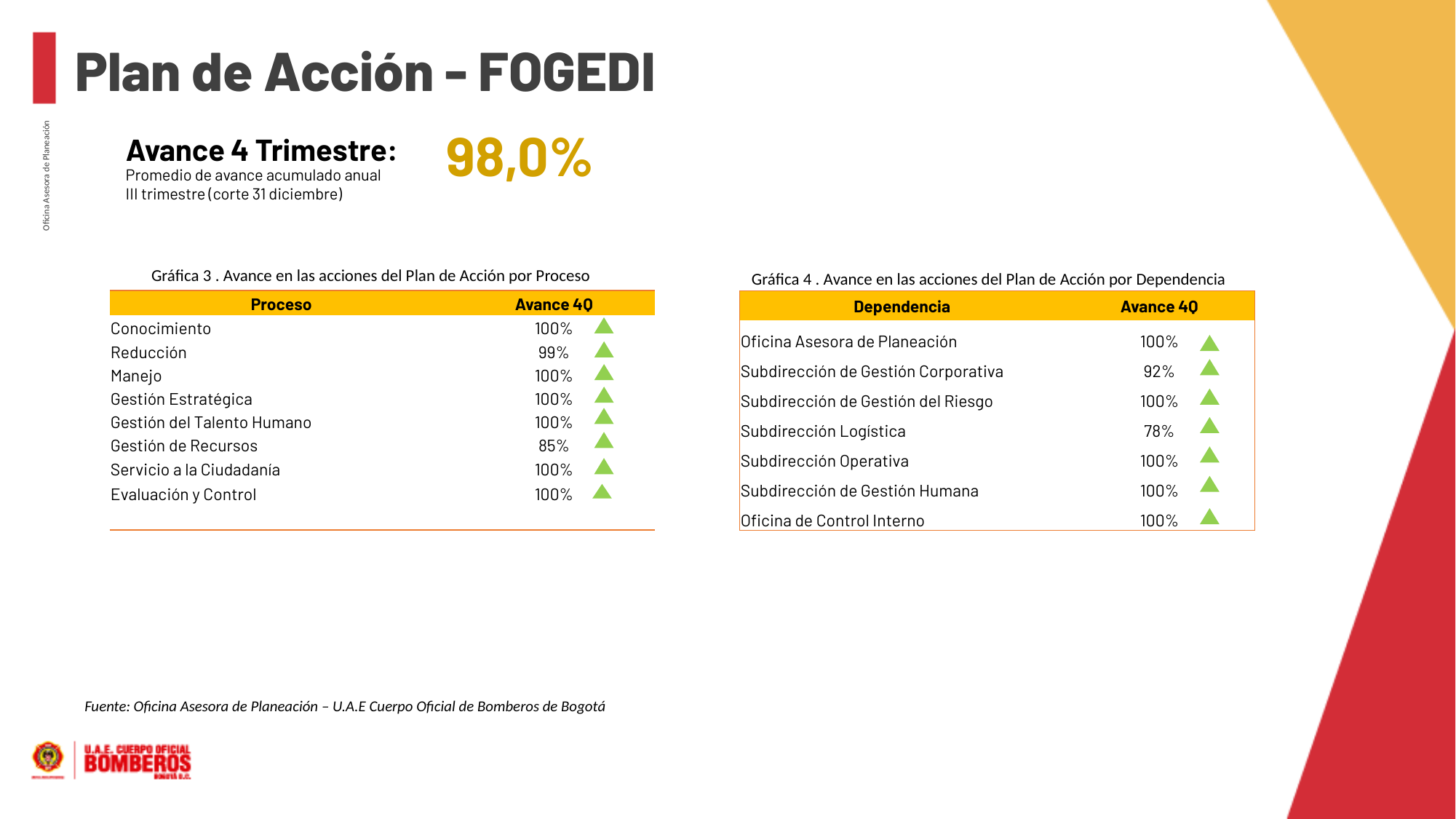

Plan de Acción - FOGEDI
98,0%
Avance 4 Trimestre:
Promedio de avance acumulado anual
III trimestre (corte 31 diciembre)
Oficina Asesora de Planeación
Gráfica 3 . Avance en las acciones del Plan de Acción por Proceso
Gráfica 4 . Avance en las acciones del Plan de Acción por Dependencia
| Proceso | Avance 4Q |
| --- | --- |
| Conocimiento | 100% |
| Reducción | 99% |
| Manejo | 100% |
| Gestión Estratégica | 100% |
| Gestión del Talento Humano | 100% |
| Gestión de Recursos | 85% |
| Servicio a la Ciudadanía | 100% |
| Evaluación y Control | 100% |
|  |  |
| Dependencia | Avance 4Q |
| --- | --- |
| Oficina Asesora de Planeación | 100% |
| Subdirección de Gestión Corporativa | 92% |
| Subdirección de Gestión del Riesgo | 100% |
| Subdirección Logística | 78% |
| Subdirección Operativa | 100% |
| Subdirección de Gestión Humana | 100% |
| Oficina de Control Interno | 100% |

Fuente: Oficina Asesora de Planeación – U.A.E Cuerpo Oficial de Bomberos de Bogotá